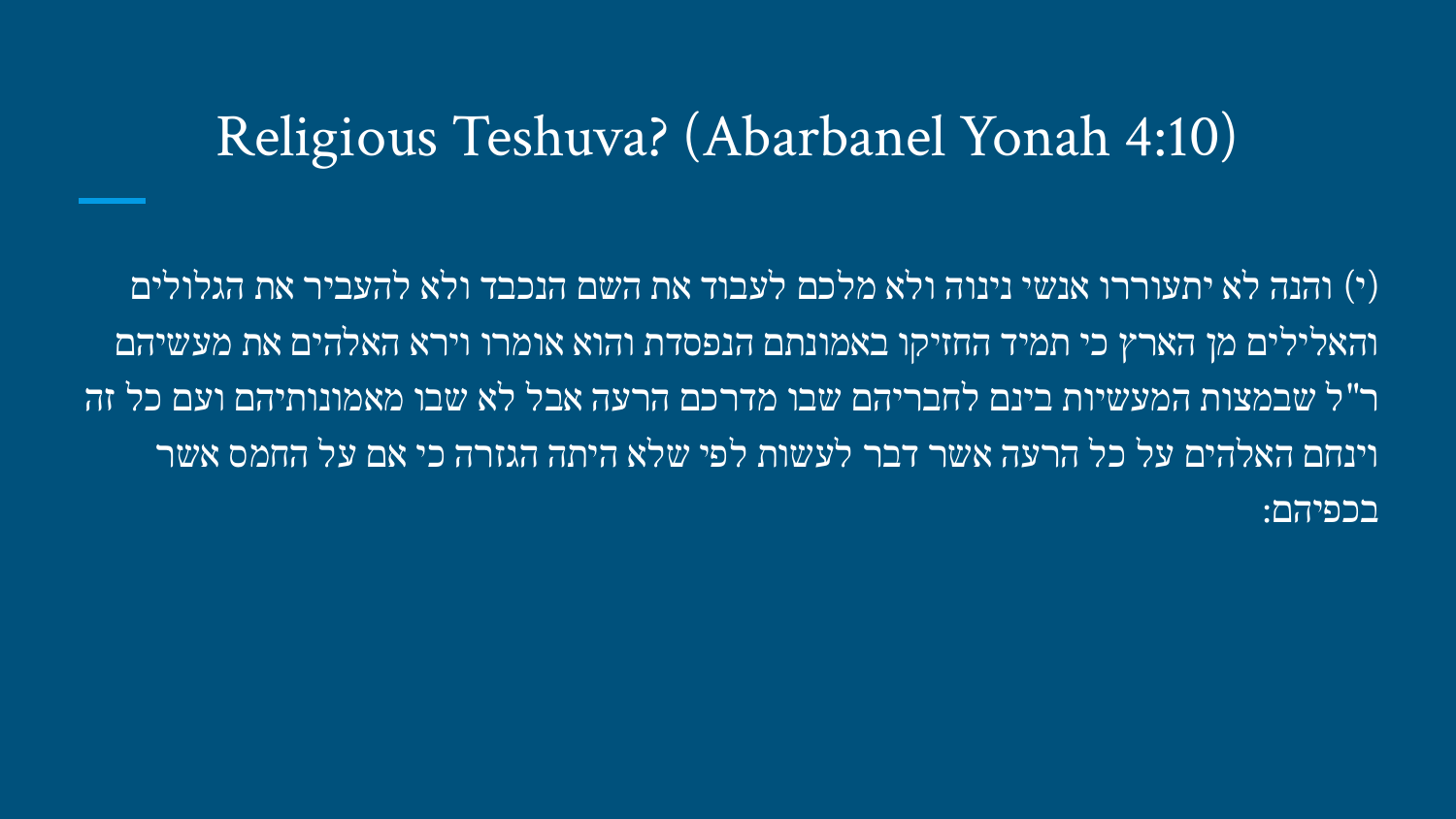

# Religious Teshuva? (Abarbanel Yonah 4:10)
(י) והנה לא יתעוררו אנשי נינוה ולא מלכם לעבוד את השם הנכבד ולא להעביר את הגלולים והאלילים מן הארץ כי תמיד החזיקו באמונתם הנפסדת והוא אומרו וירא האלהים את מעשיהם ר"ל שבמצות המעשיות בינם לחבריהם שבו מדרכם הרעה אבל לא שבו מאמונותיהם ועם כל זה וינחם האלהים על כל הרעה אשר דבר לעשות לפי שלא היתה הגזרה כי אם על החמס אשר בכפיהם: